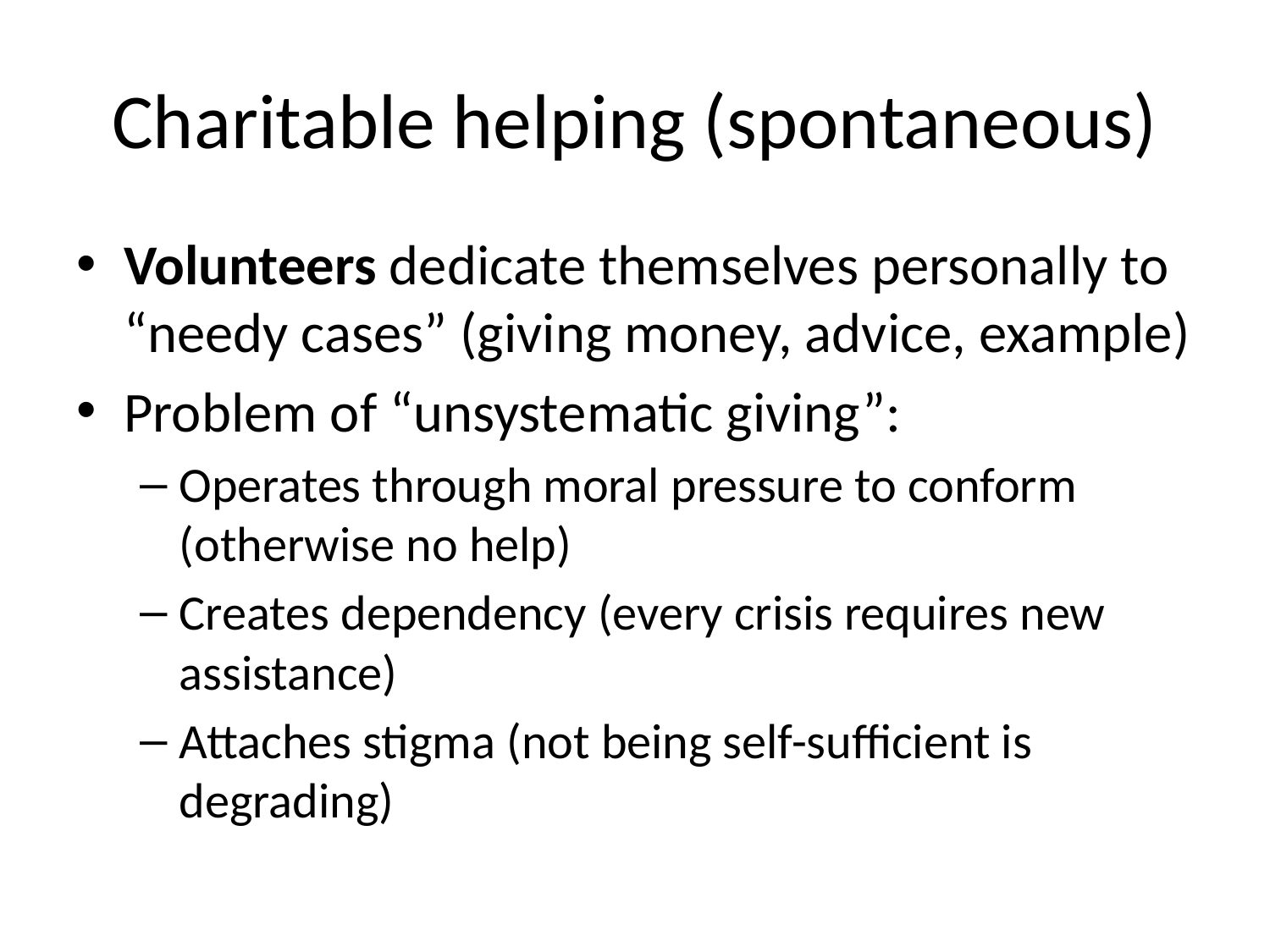

# Charitable helping (spontaneous)
Volunteers dedicate themselves personally to “needy cases” (giving money, advice, example)
Problem of “unsystematic giving”:
Operates through moral pressure to conform (otherwise no help)
Creates dependency (every crisis requires new assistance)
Attaches stigma (not being self-sufficient is degrading)